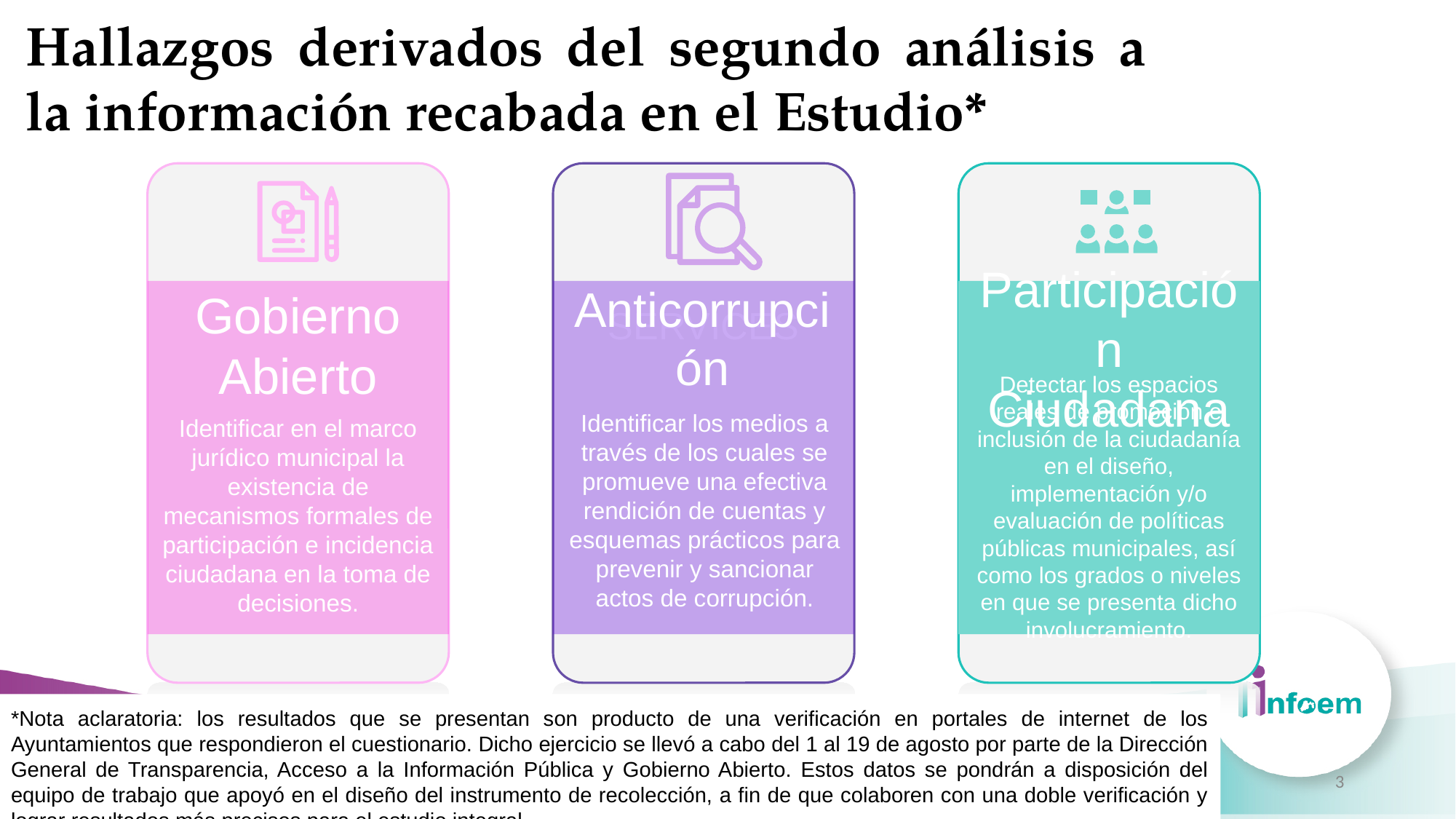

Hallazgos derivados del segundo análisis a la información recabada en el Estudio*

Gobierno Abierto

Identificar en el marco jurídico municipal la existencia de mecanismos formales de participación e incidencia ciudadana en la toma de decisiones.

Anticorrupción

SERVICES
Identificar los medios a través de los cuales se promueve una efectiva rendición de cuentas y esquemas prácticos para prevenir y sancionar actos de corrupción.

Participación Ciudadana

Detectar los espacios reales de promoción e inclusión de la ciudadanía en el diseño, implementación y/o evaluación de políticas públicas municipales, así como los grados o niveles en que se presenta dicho involucramiento.

*Nota aclaratoria: los resultados que se presentan son producto de una verificación en portales de internet de los Ayuntamientos que respondieron el cuestionario. Dicho ejercicio se llevó a cabo del 1 al 19 de agosto por parte de la Dirección General de Transparencia, Acceso a la Información Pública y Gobierno Abierto. Estos datos se pondrán a disposición del equipo de trabajo que apoyó en el diseño del instrumento de recolección, a fin de que colaboren con una doble verificación y lograr resultados más precisos para el estudio integral.
3